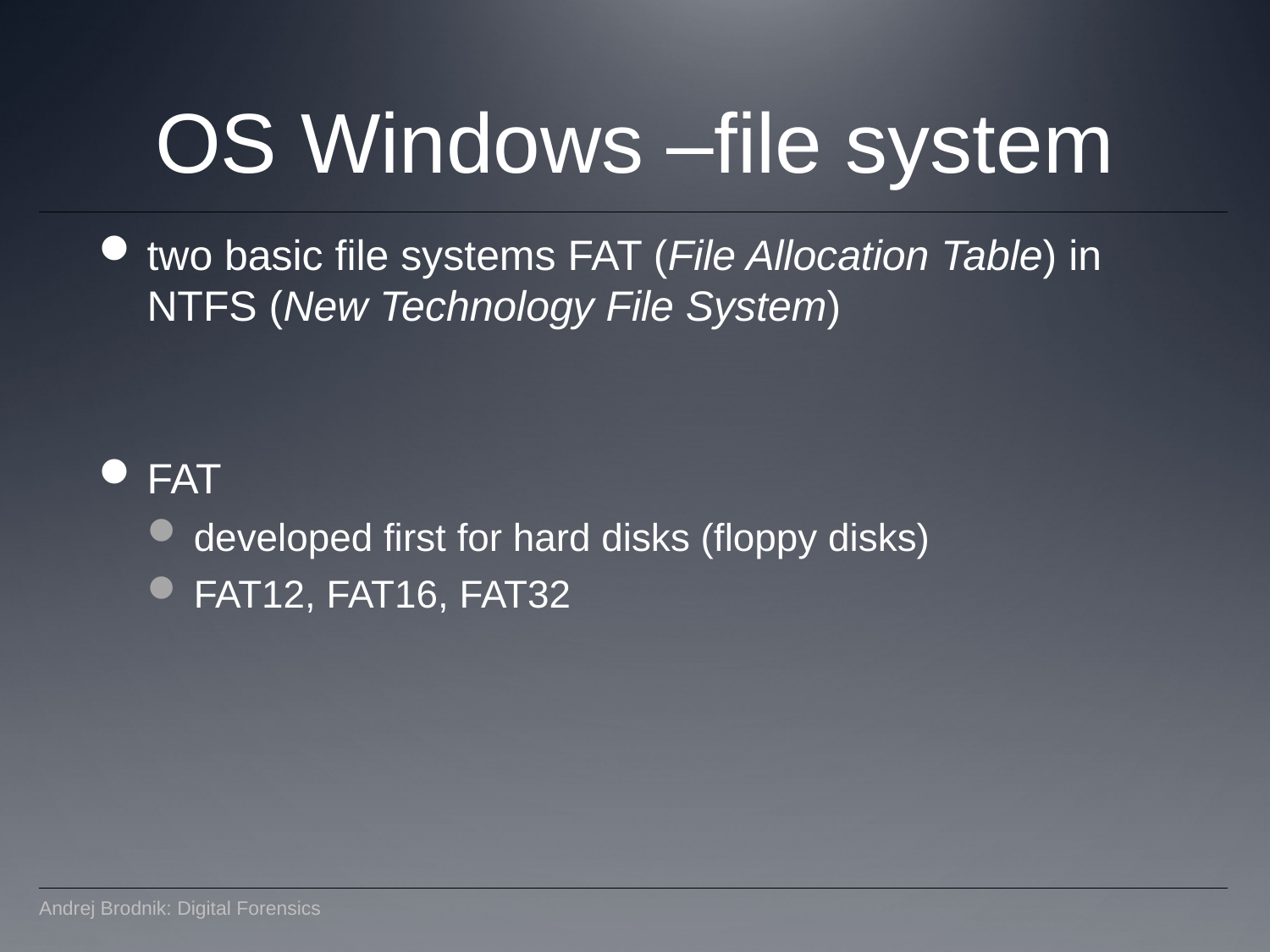

OS Windows –file system
two basic file systems FAT (File Allocation Table) in NTFS (New Technology File System)

FAT
developed first for hard disks (floppy disks)
FAT12, FAT16, FAT32
Andrej Brodnik: Digital Forensics